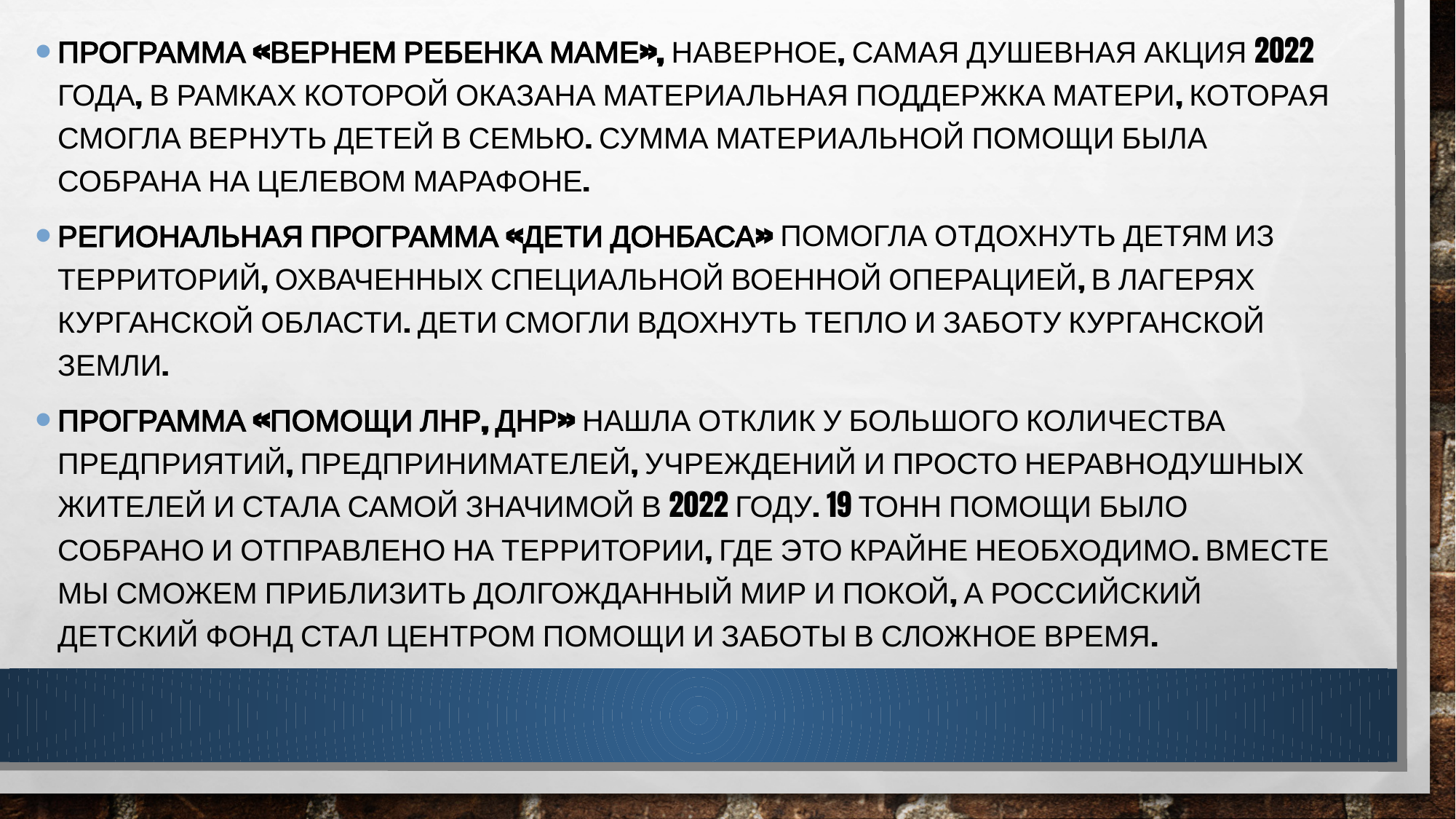

Программа «Вернем ребенка МАМЕ», наверное, самая душевная акция 2022 года, в рамках которой оказана материальная поддержка матери, которая смогла вернуть детей в семью. Сумма материальной помощи была собрана на целевом марафоне.
Региональная программа «ДЕТИ ДОНБАСА» помогла отдохнуть детям из территорий, охваченных специальной военной операцией, в лагерях Курганской области. Дети смогли вдохнуть тепло и заботу Курганской земли.
Программа «Помощи ЛНР, ДНР» нашла отклик у большого количества предприятий, предпринимателей, учреждений и просто неравнодушных жителей и стала самой значимой в 2022 году. 19 тонн помощи было собрано и отправлено на территории, где это крайне необходимо. Вместе мы сможем приблизить долгожданный мир и покой, а Российский детский фонд стал центром помощи и заботы в сложное время.